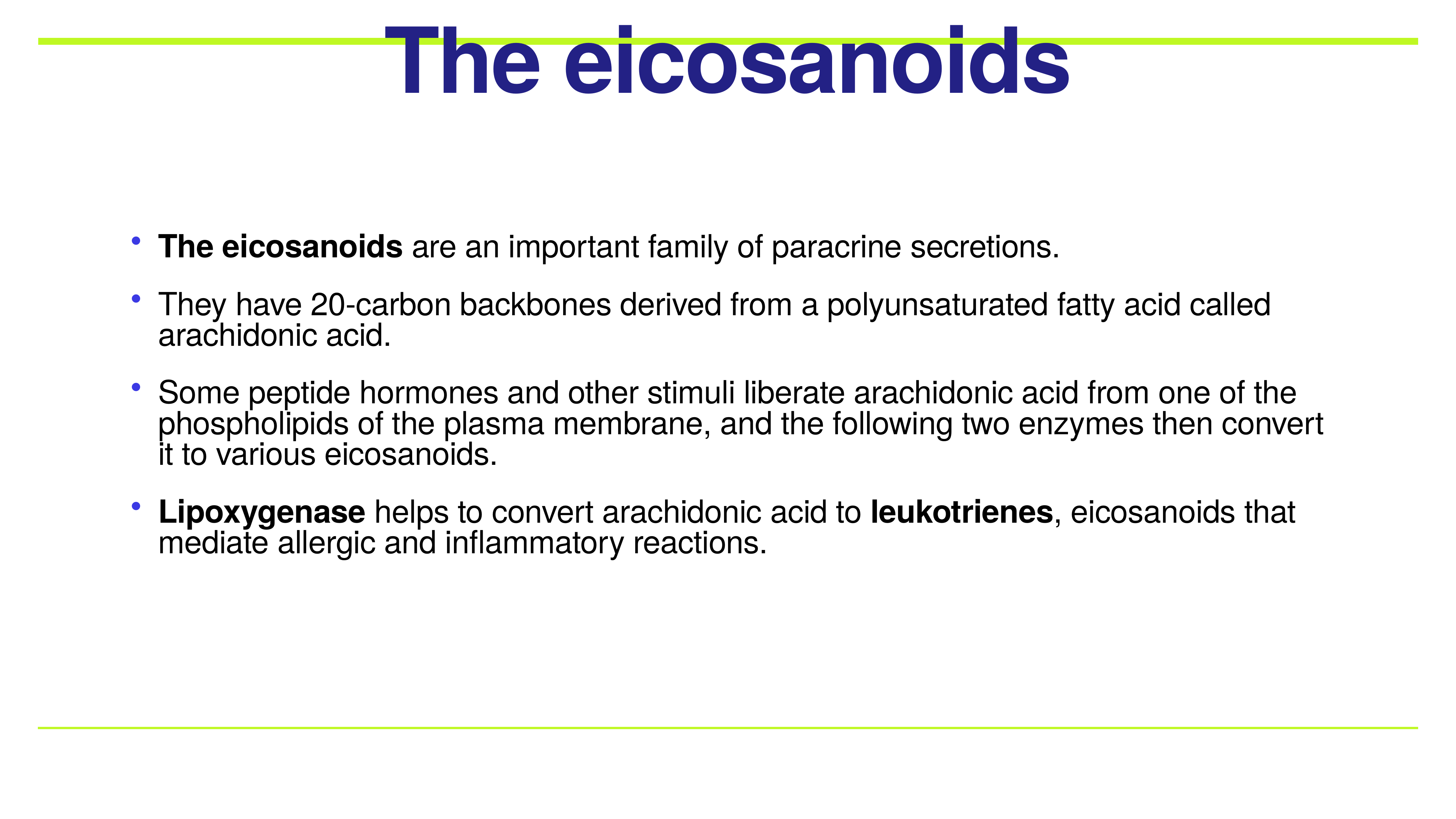

# The eicosanoids
The eicosanoids are an important family of paracrine secretions.
They have 20-carbon backbones derived from a polyunsaturated fatty acid called arachidonic acid.
Some peptide hormones and other stimuli liberate arachidonic acid from one of the phospholipids of the plasma membrane, and the following two enzymes then convert it to various eicosanoids.
Lipoxygenase helps to convert arachidonic acid to leukotrienes, eicosanoids that mediate allergic and inflammatory reactions.